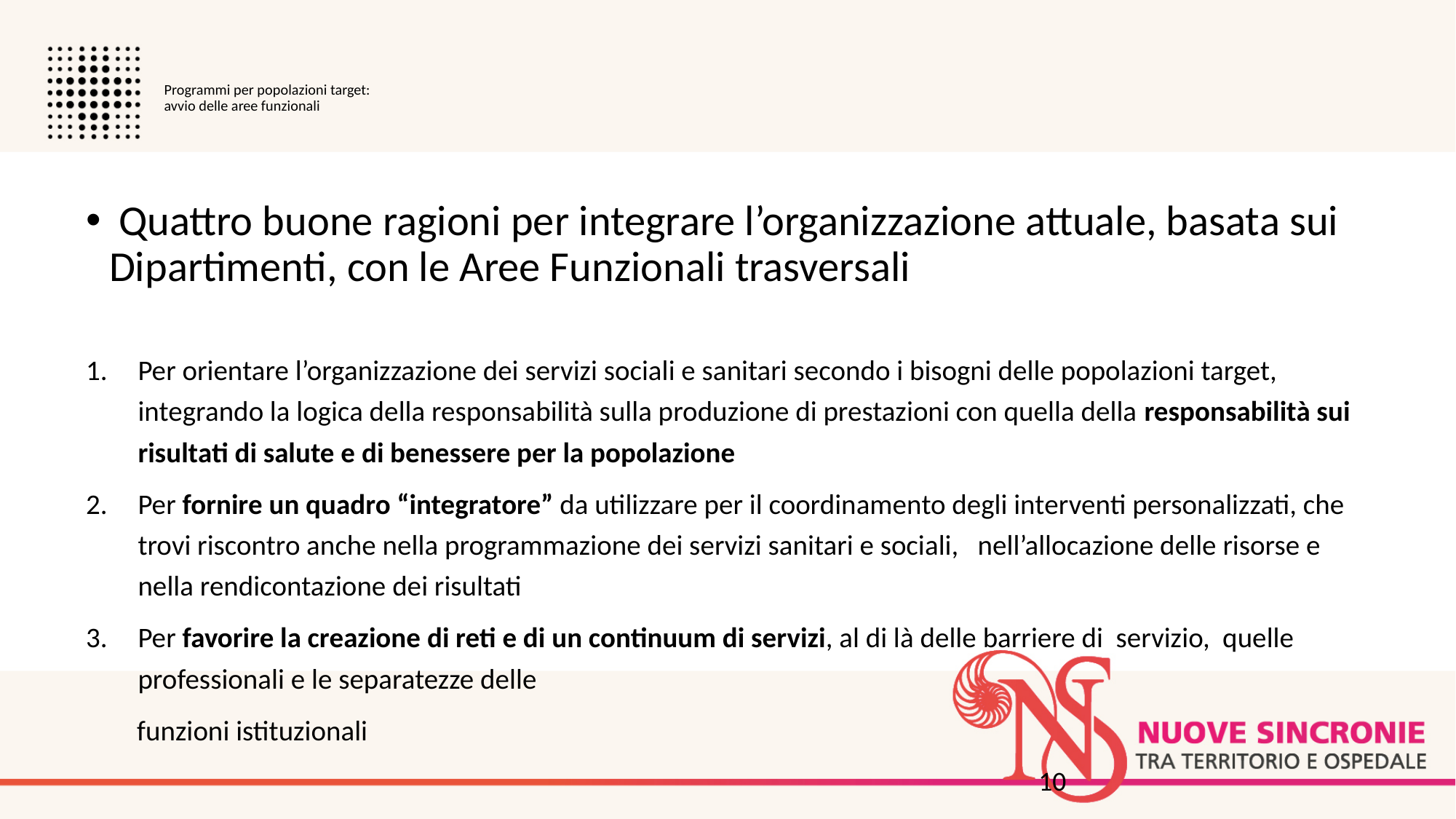

# Programmi per popolazioni target: avvio delle aree funzionali
 Quattro buone ragioni per integrare l’organizzazione attuale, basata sui Dipartimenti, con le Aree Funzionali trasversali

Per orientare l’organizzazione dei servizi sociali e sanitari secondo i bisogni delle popolazioni target, integrando la logica della responsabilità sulla produzione di prestazioni con quella della responsabilità sui risultati di salute e di benessere per la popolazione
Per fornire un quadro “integratore” da utilizzare per il coordinamento degli interventi personalizzati, che trovi riscontro anche nella programmazione dei servizi sanitari e sociali,   nell’allocazione delle risorse e nella rendicontazione dei risultati
Per favorire la creazione di reti e di un continuum di servizi, al di là delle barriere di  servizio,  quelle professionali e le separatezze delle
        funzioni istituzionali

10